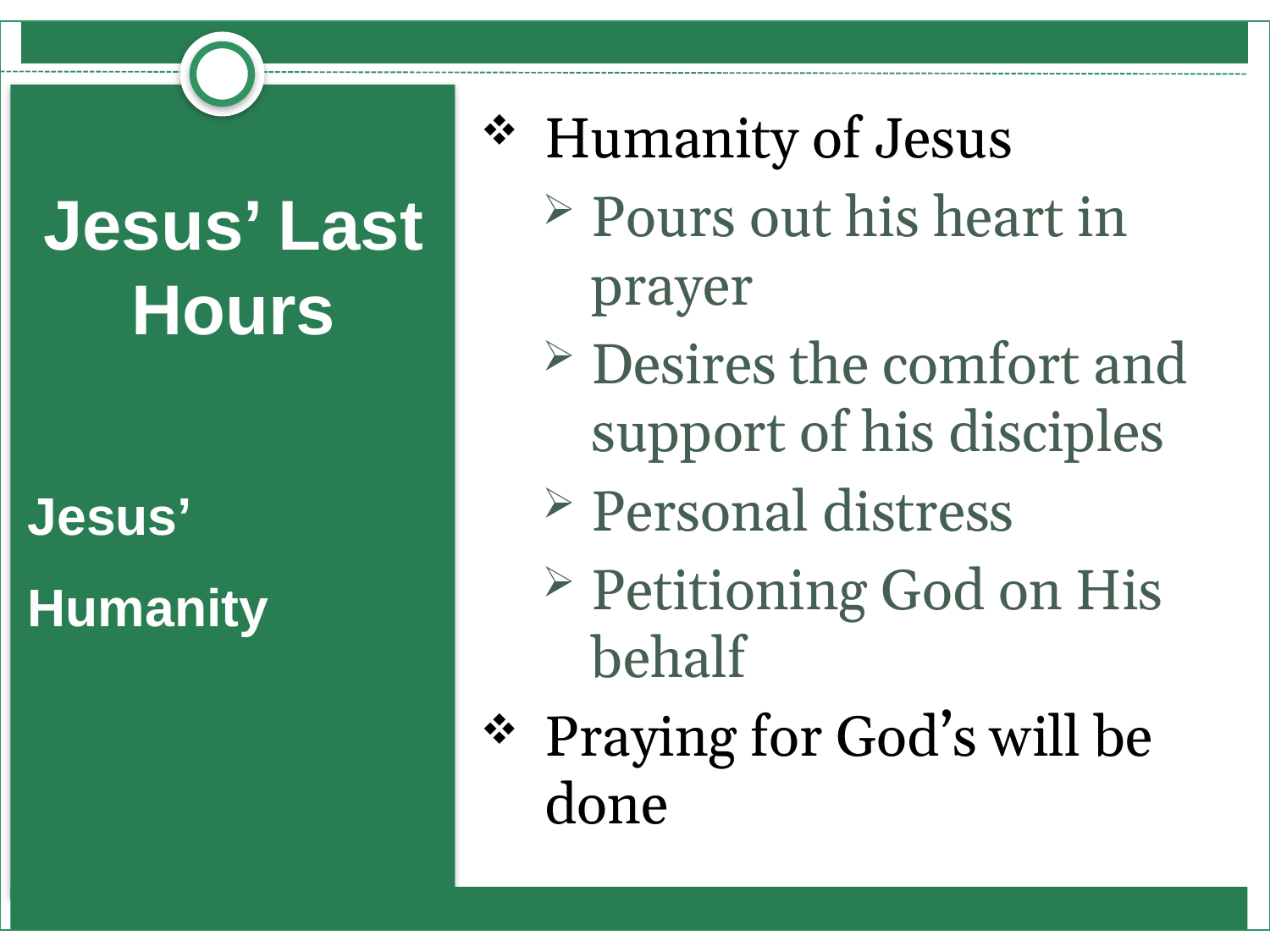

Humanity of Jesus
Pours out his heart in prayer
Desires the comfort and support of his disciples
Personal distress
Petitioning God on His behalf
Praying for God’s will be done
# Jesus’ Last Hours
Jesus’
Humanity